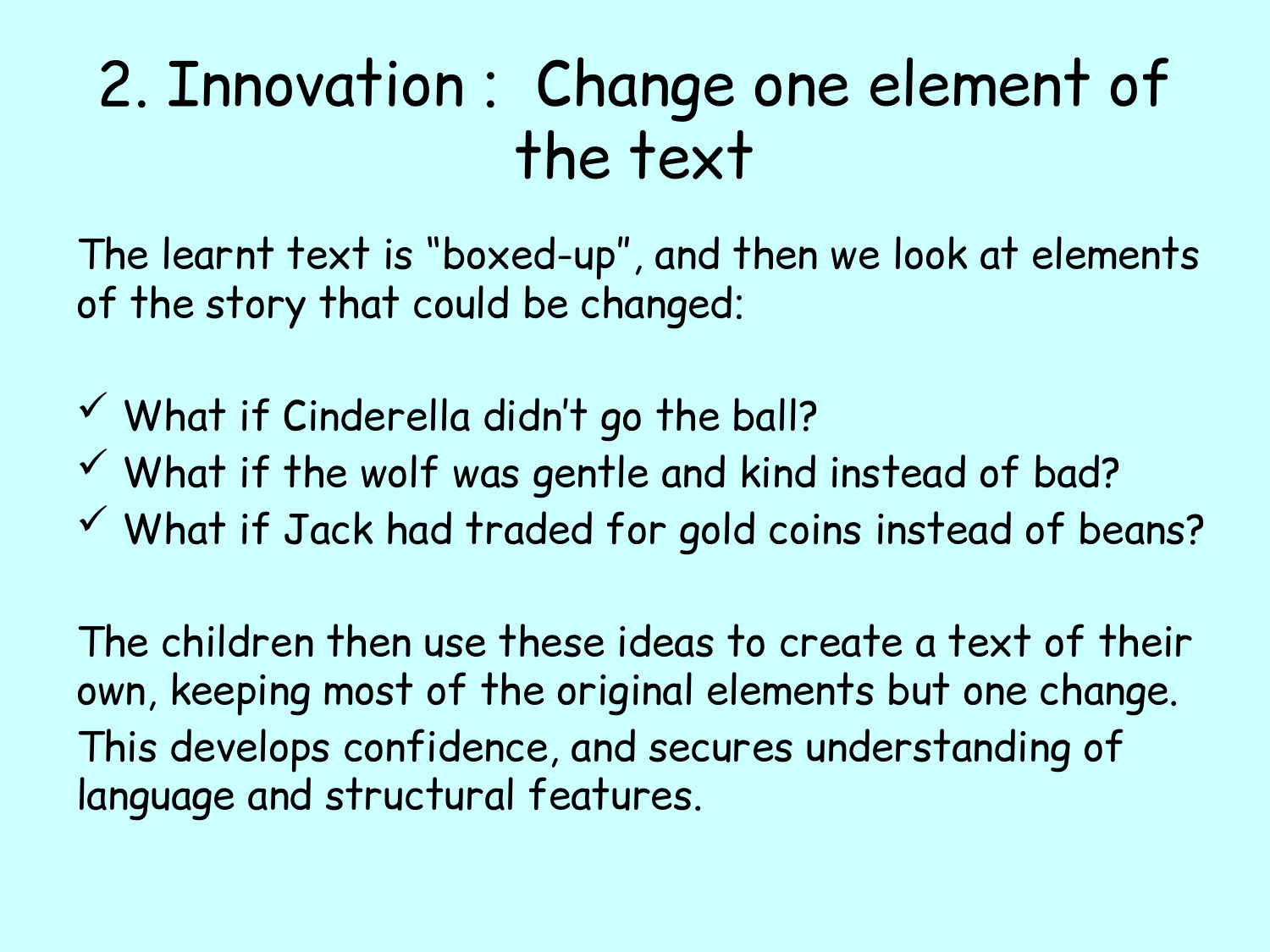

# 2. Innovation :  Change one element of the text
The learnt text is “boxed-up”, and then we look at elements of the story that could be changed:

What if Cinderella didn’t go the ball?
What if the wolf was gentle and kind instead of bad?
What if Jack had traded for gold coins instead of beans?

The children then use these ideas to create a text of their own, keeping most of the original elements but one change.
This develops confidence, and secures understanding of language and structural features.